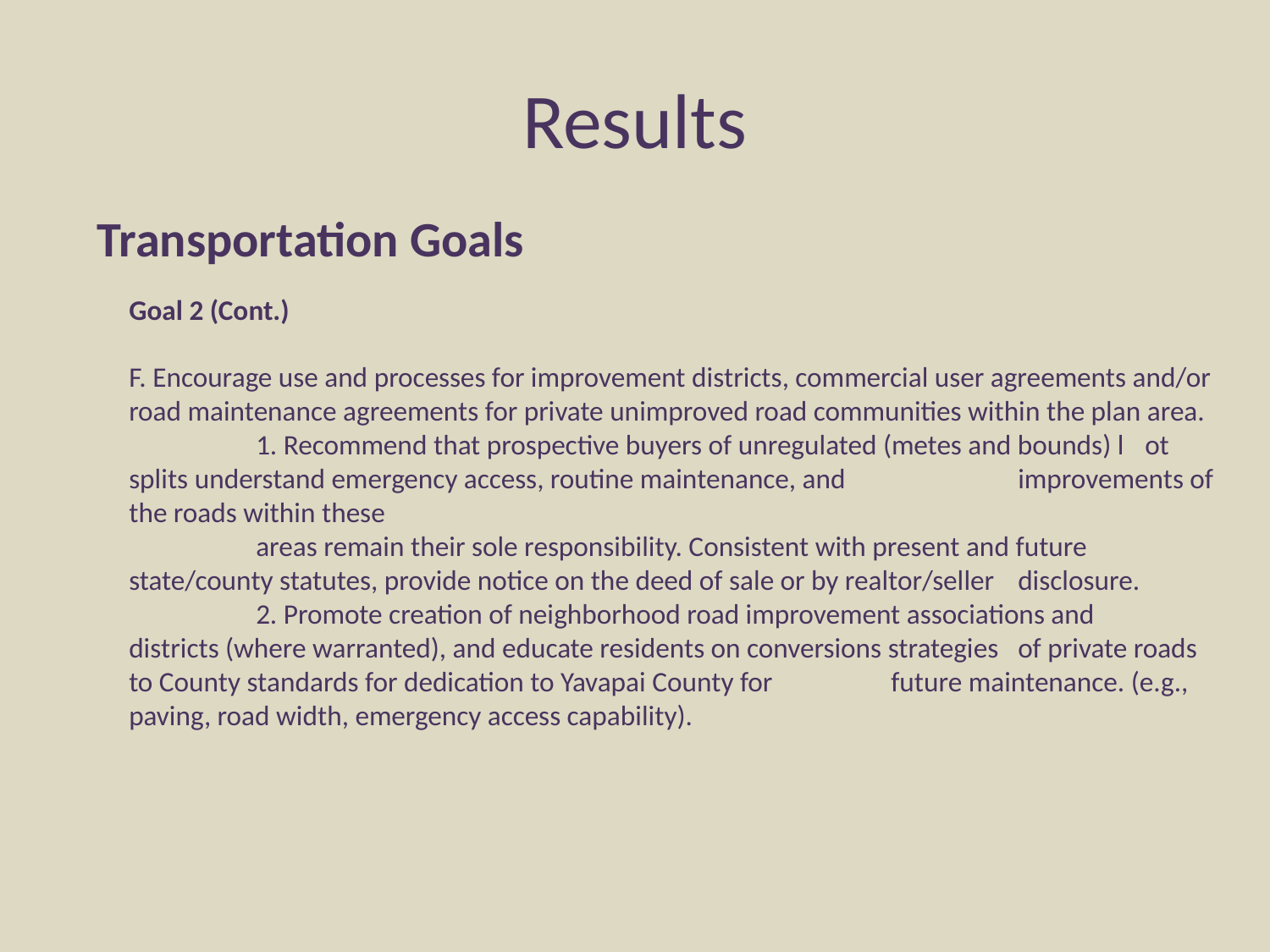

# Results
Transportation Goals
Goal 2 (Cont.)
F. Encourage use and processes for improvement districts, commercial user agreements and/or road maintenance agreements for private unimproved road communities within the plan area.
	1. Recommend that prospective buyers of unregulated (metes and bounds) l	ot splits understand emergency access, routine maintenance, and 		improvements of the roads within these
	areas remain their sole responsibility. Consistent with present and future 	state/county statutes, provide notice on the deed of sale or by realtor/seller 	disclosure.
	2. Promote creation of neighborhood road improvement associations and 	districts (where warranted), and educate residents on conversions strategies 	of private roads to County standards for dedication to Yavapai County for 	future maintenance. (e.g., paving, road width, emergency access capability).